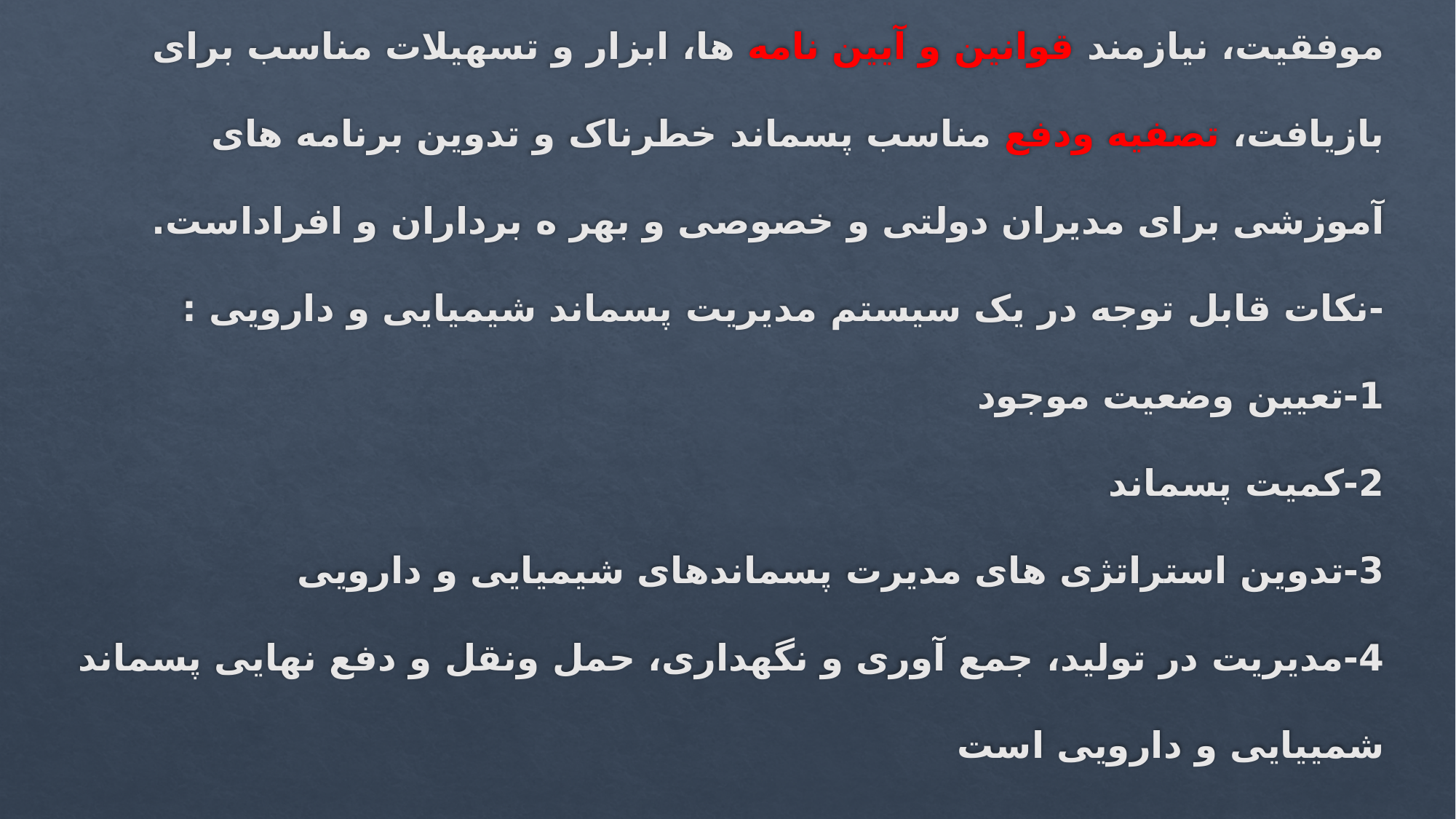

# -هر سیستم مدیریت کنترل پسماند شیمیایی و دارویی برای دستیابی به موفقیت، نیازمند قوانین و آیین نامه ها، ابزار و تسهیلات مناسب برای بازیافت، تصفیه ودفع مناسب پسماند خطرناک و تدوین برنامه های آموزشی برای مدیران دولتی و خصوصی و بهر ه برداران و افراداست. -نکات قابل توجه در یک سیستم مدیریت پسماند شیمیایی و دارویی : 1-تعیین وضعیت موجود 2-کمیت پسماند 3-تدوین استراتژی های مدیرت پسماندهای شیمیایی و دارویی 4-مدیریت در تولید، جمع آوری و نگهداری، حمل ونقل و دفع نهایی پسماند شمییایی و دارویی است